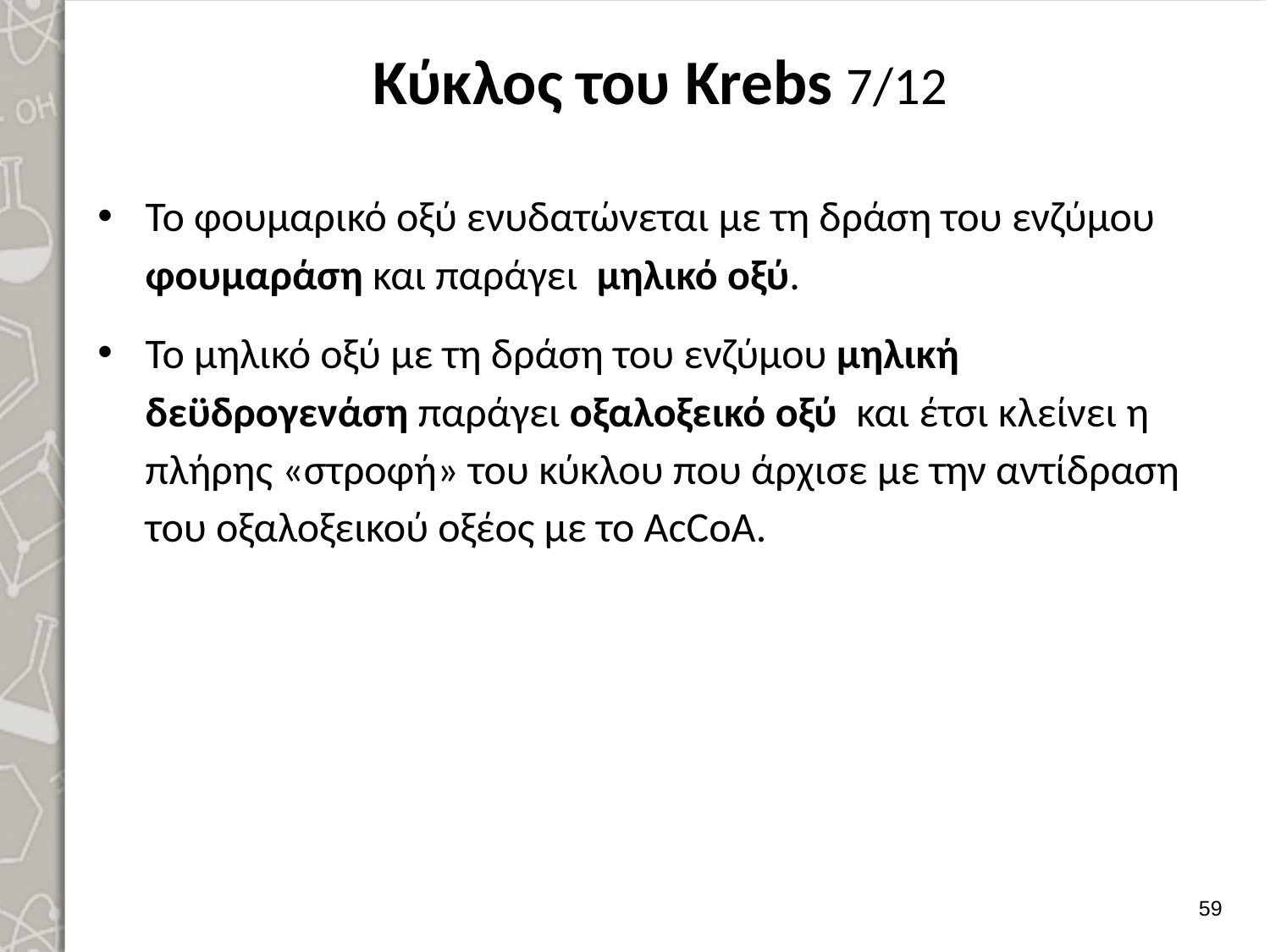

# Κύκλος του Krebs 7/12
Το φουμαρικό οξύ ενυδατώνεται με τη δράση του ενζύμου φουμαράση και παράγει  μηλικό οξύ.
Το μηλικό οξύ με τη δράση του ενζύμου μηλική δεϋδρογενάση παράγει οξαλοξεικό οξύ  και έτσι κλείνει η πλήρης «στροφή» του κύκλου που άρχισε με την αντίδραση του οξαλοξεικού οξέος με το AcCoA.
59